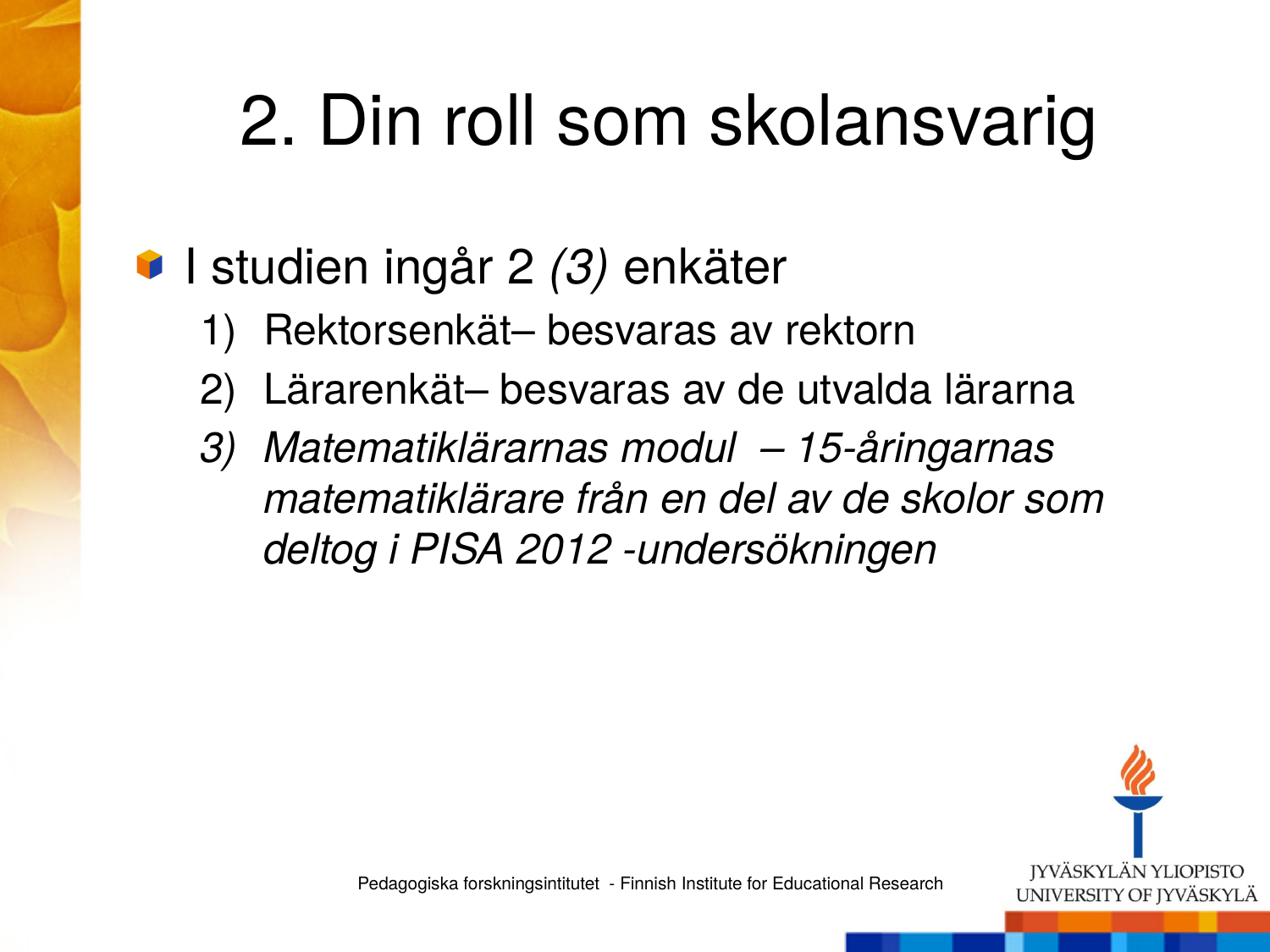

# 2. Din roll som skolansvarig
I studien ingår 2 (3) enkäter
Rektorsenkät– besvaras av rektorn
Lärarenkät– besvaras av de utvalda lärarna
Matematiklärarnas modul  – 15-åringarnas matematiklärare från en del av de skolor som deltog i PISA 2012 -undersökningen
Pedagogiska forskningsintitutet  - Finnish Institute for Educational Research